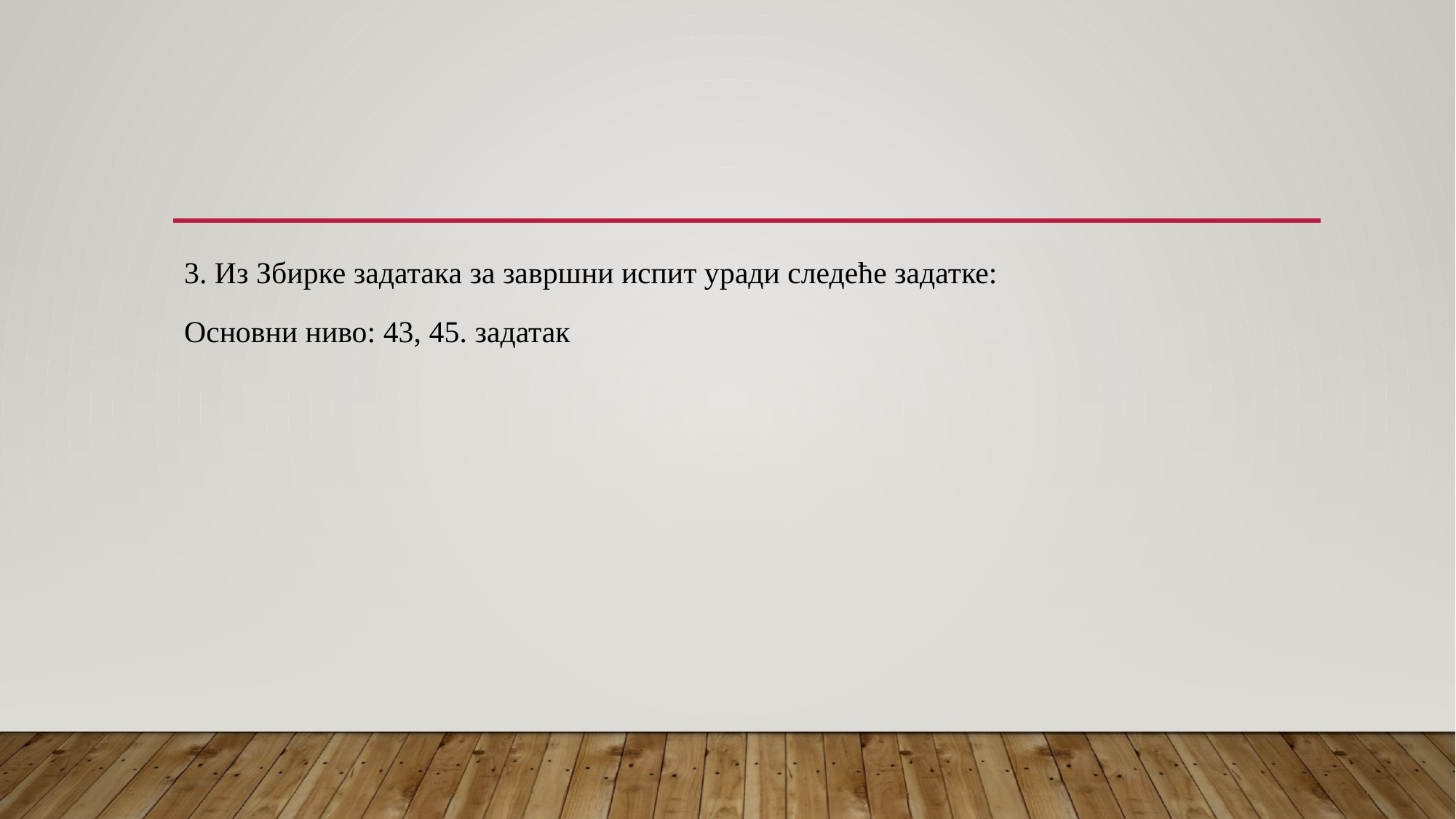

#
3. Из Збирке задатака за завршни испит уради следеће задатке:
Основни ниво: 43, 45. задатак